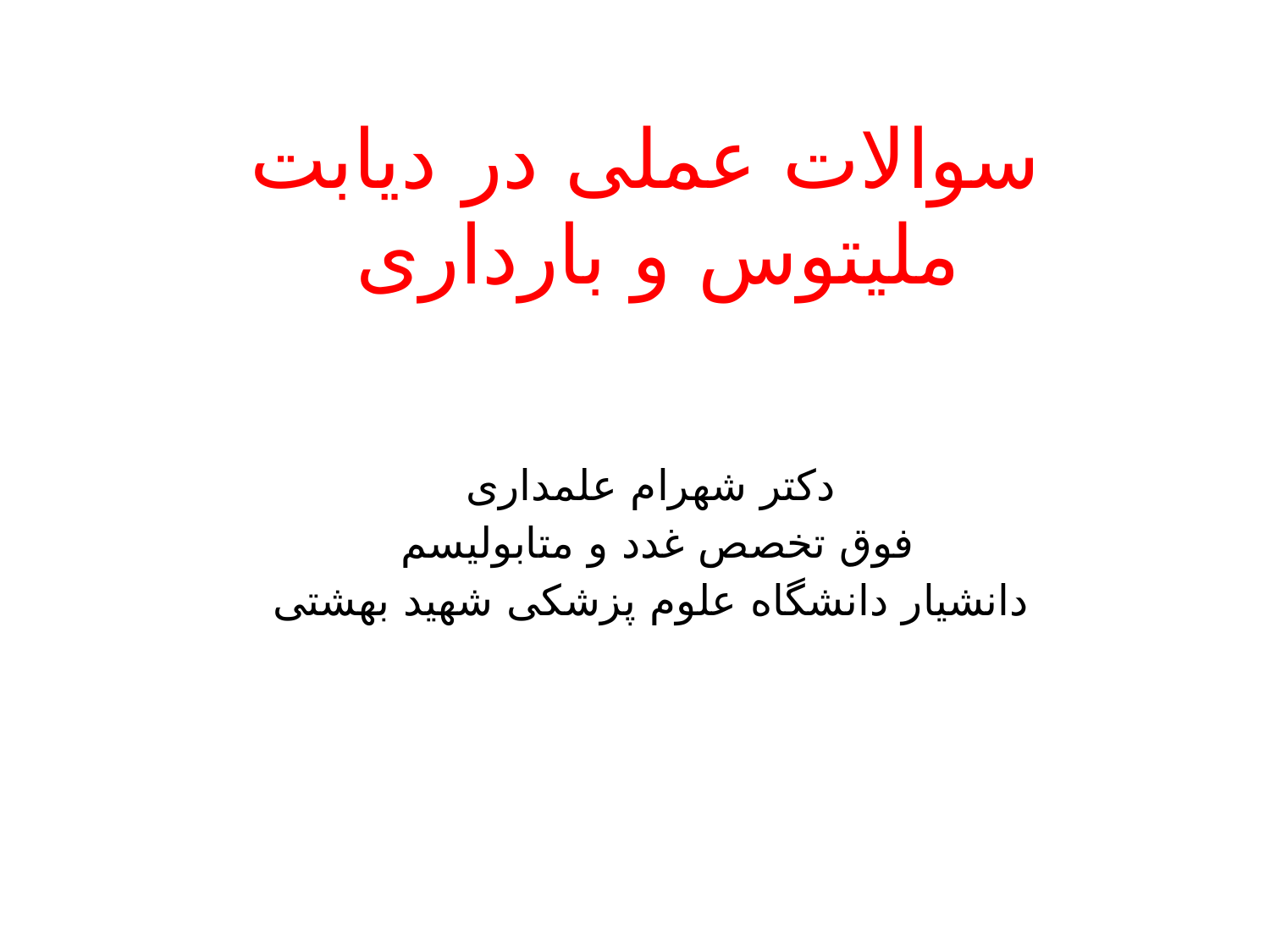

# سوالات عملی در دیابت ملیتوس و بارداری
دکتر شهرام علمداری
فوق تخصص غدد و متابولیسم
دانشیار دانشگاه علوم پزشکی شهید بهشتی